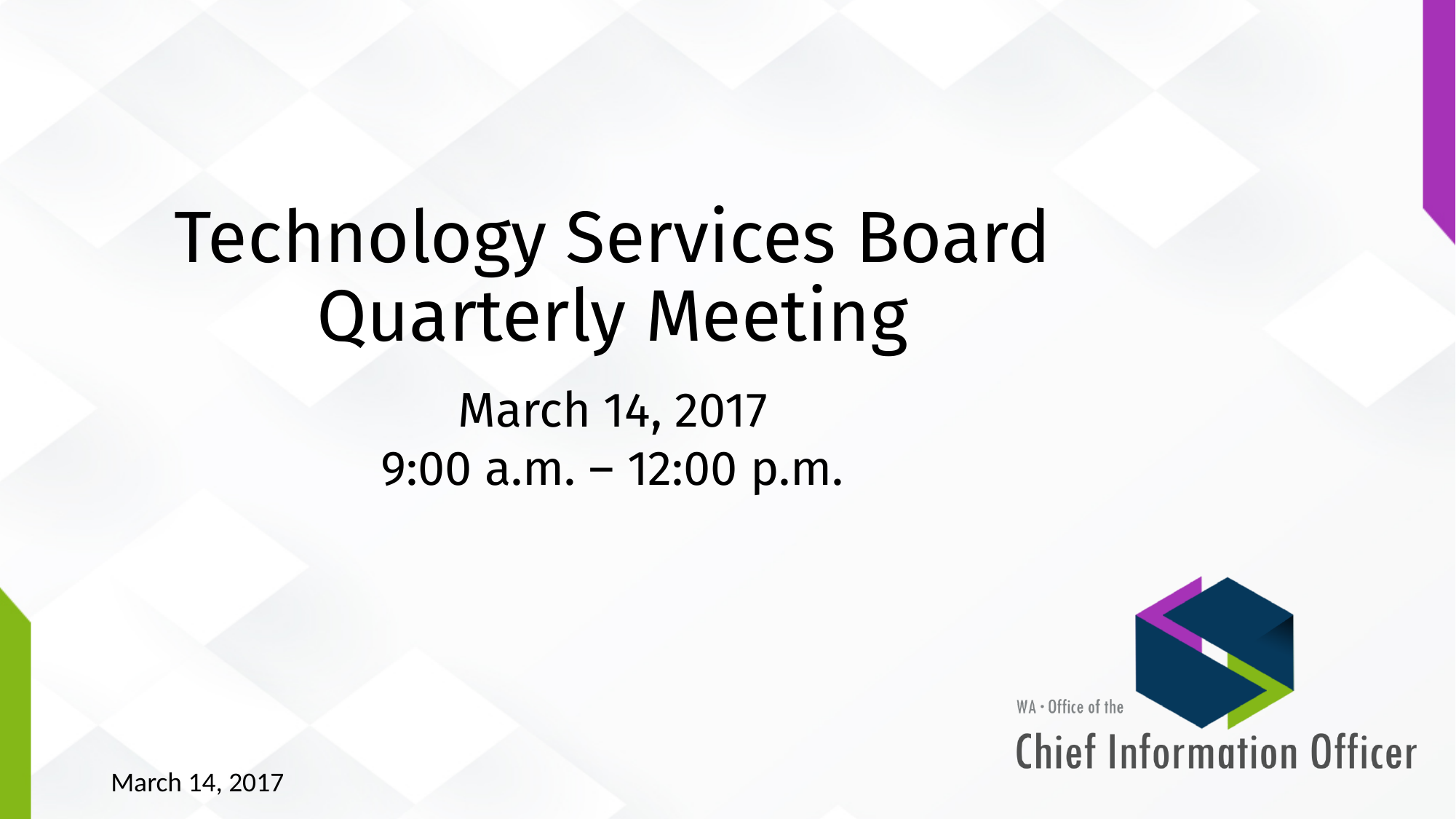

# Technology Services Board Quarterly Meeting
March 14, 2017
9:00 a.m. – 12:00 p.m.
March 14, 2017